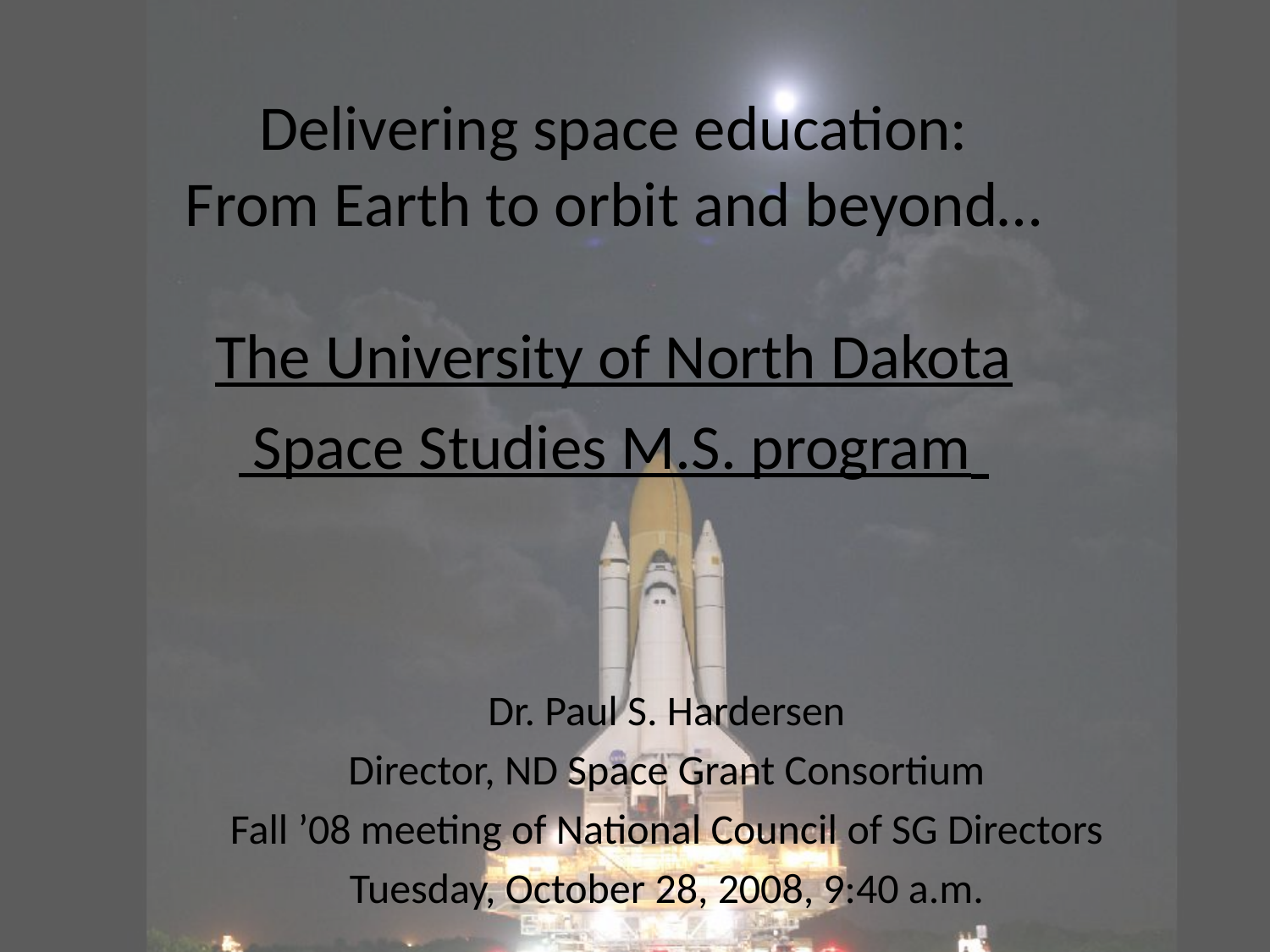

# Delivering space education: From Earth to orbit and beyond… The University of North Dakota Space Studies M.S. program
Dr. Paul S. Hardersen
Director, ND Space Grant Consortium
Fall ’08 meeting of National Council of SG Directors
Tuesday, October 28, 2008, 9:40 a.m.